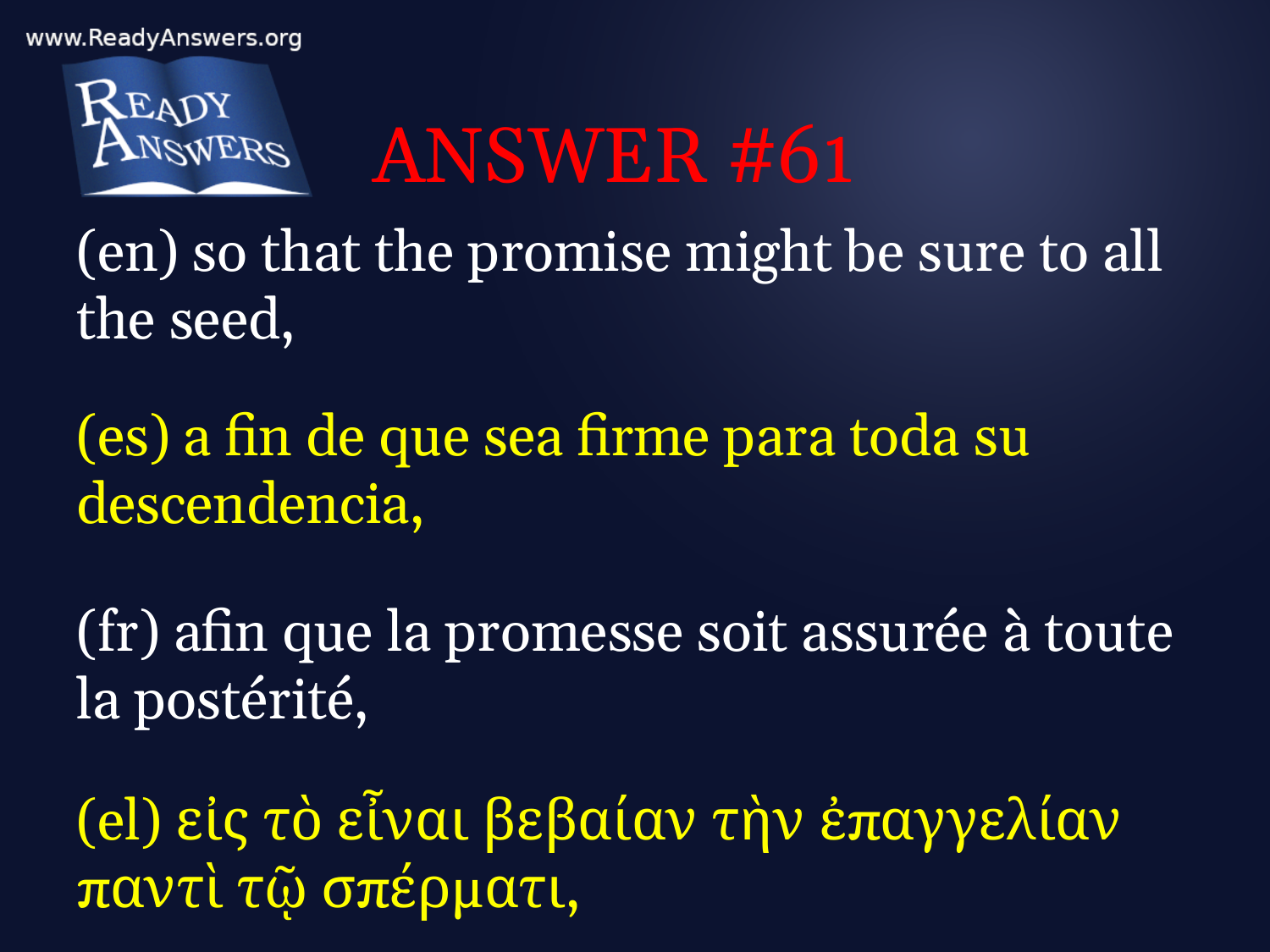

# ANSWER #61
(en) so that the promise might be sure to all the seed,
(es) a fin de que sea firme para toda su descendencia,
(fr) afin que la promesse soit assurée à toute la postérité,
(el) εἰς τὸ εἶναι βεβαίαν τὴν ἐπαγγελίαν παντὶ τῷ σπέρματι,